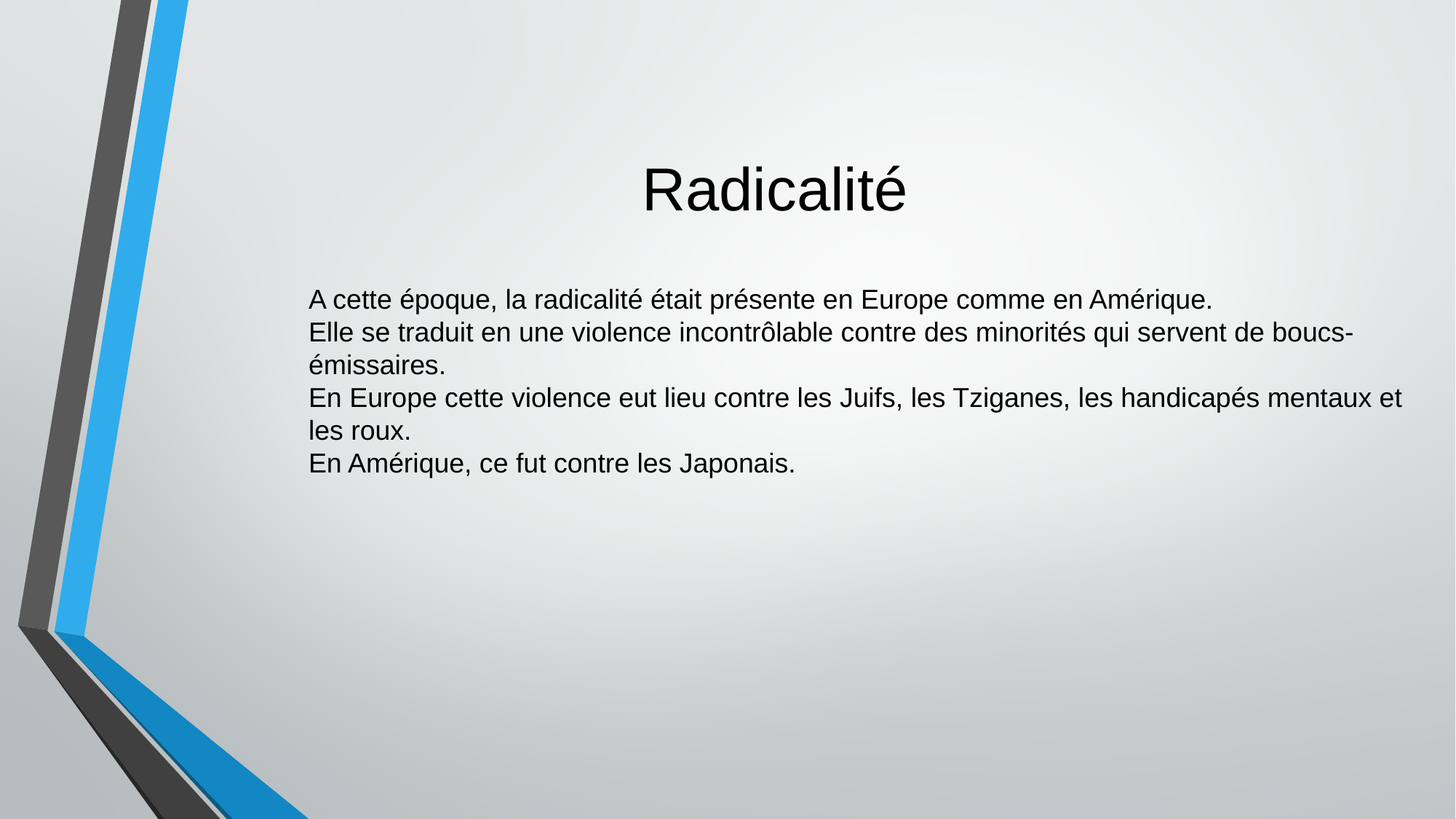

# Radicalité
A cette époque, la radicalité était présente en Europe comme en Amérique.
Elle se traduit en une violence incontrôlable contre des minorités qui servent de boucs-émissaires.
En Europe cette violence eut lieu contre les Juifs, les Tziganes, les handicapés mentaux et les roux.
En Amérique, ce fut contre les Japonais.